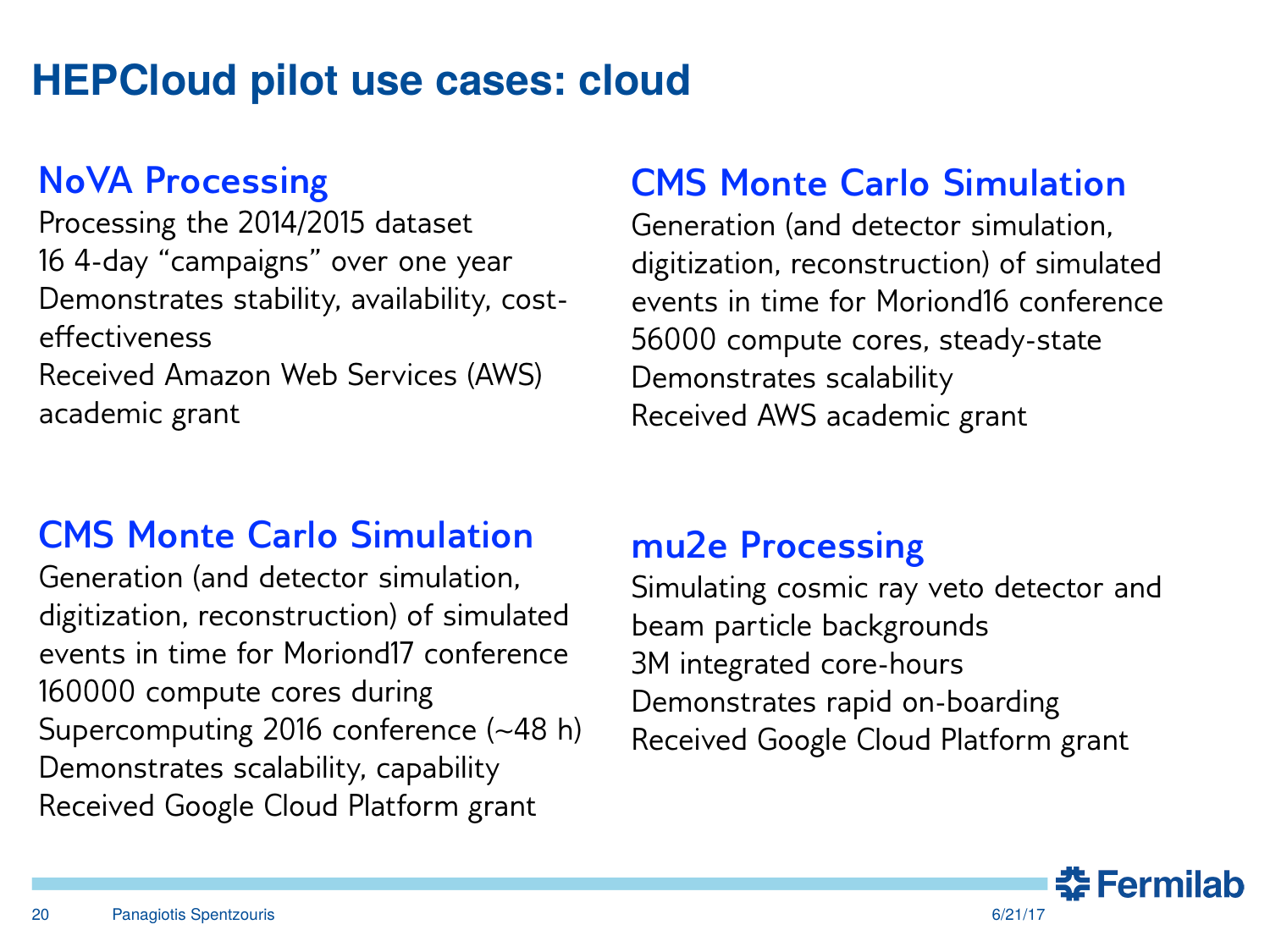

# HEPCloud pilot use cases: cloud
NoVA Processing
Processing the 2014/2015 dataset
16 4-day “campaigns” over one year
Demonstrates stability, availability, cost-effectiveness
Received Amazon Web Services (AWS) academic grant
CMS Monte Carlo Simulation
Generation (and detector simulation, digitization, reconstruction) of simulated events in time for Moriond16 conference
56000 compute cores, steady-state
Demonstrates scalability
Received AWS academic grant
CMS Monte Carlo Simulation
Generation (and detector simulation, digitization, reconstruction) of simulated events in time for Moriond17 conference
160000 compute cores during Supercomputing 2016 conference (~48 h)
Demonstrates scalability, capability
Received Google Cloud Platform grant
mu2e Processing
Simulating cosmic ray veto detector and beam particle backgrounds
3M integrated core-hours
Demonstrates rapid on-boarding
Received Google Cloud Platform grant
20
Panagiotis Spentzouris

6/21/17